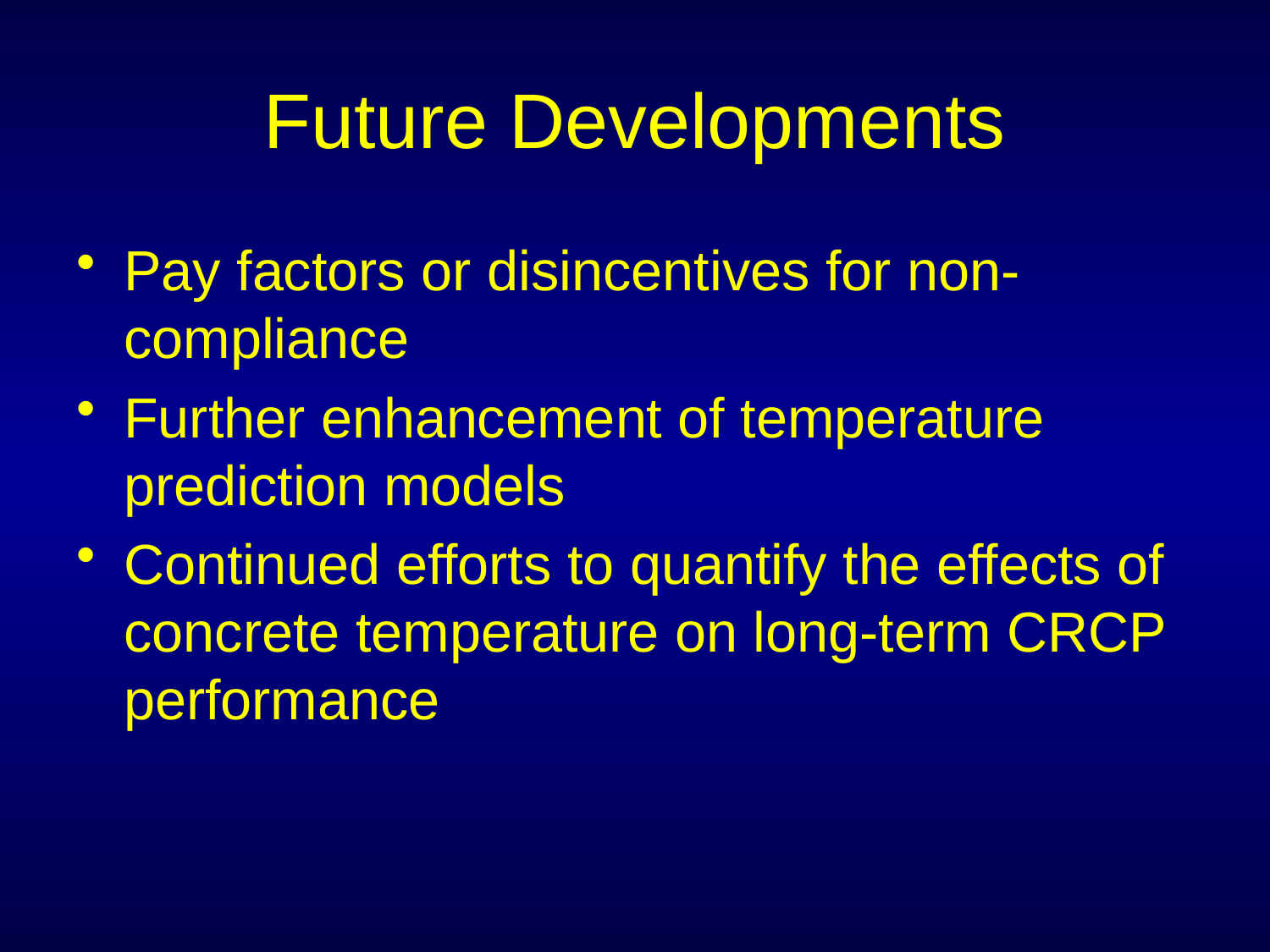

# Future Developments
Pay factors or disincentives for non-compliance
Further enhancement of temperature prediction models
Continued efforts to quantify the effects of concrete temperature on long-term CRCP performance